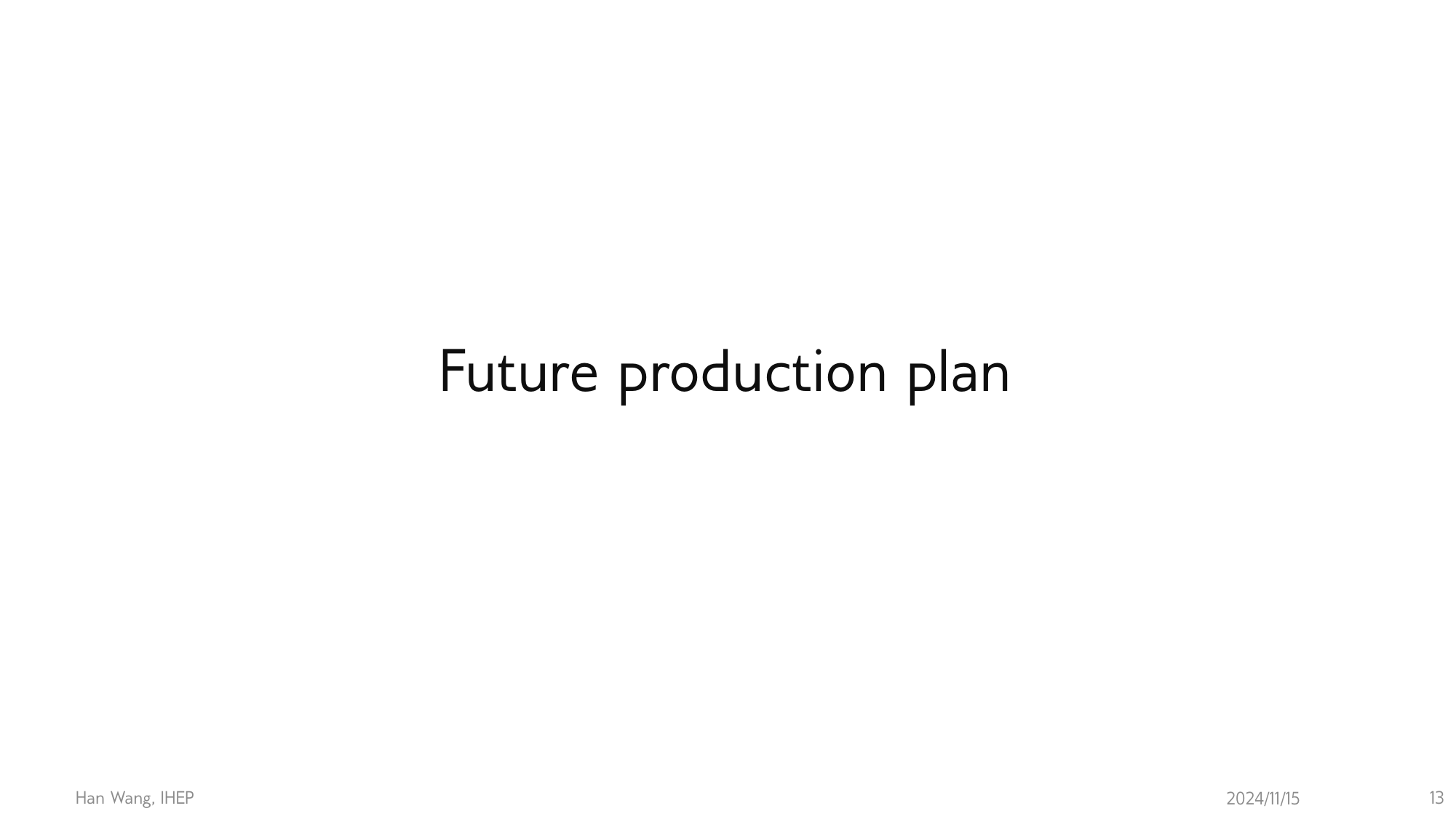

Future production plan
Han Wang, IHEP
2024/11/15
13